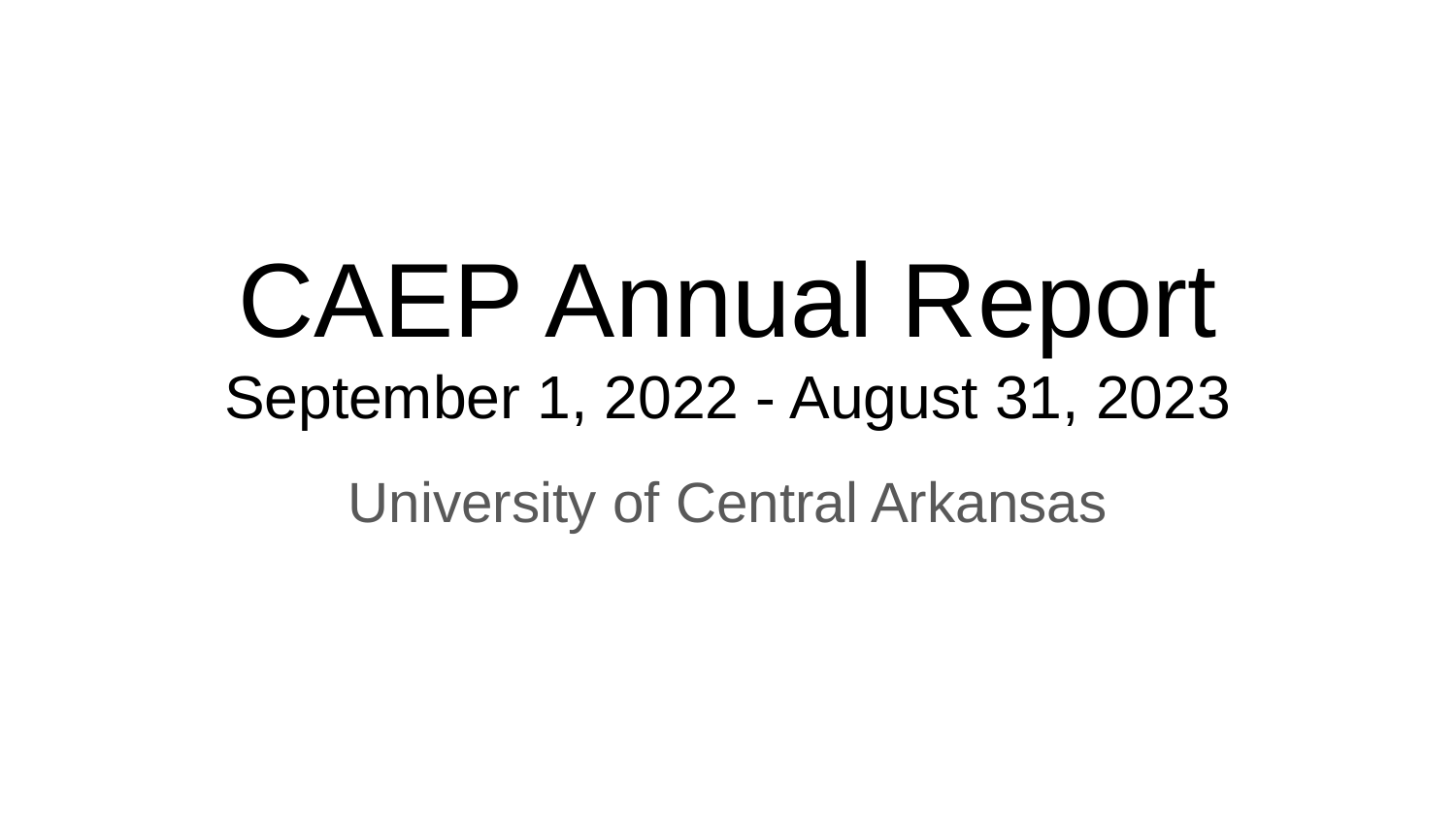

# CAEP Annual Report
September 1, 2022 - August 31, 2023
University of Central Arkansas